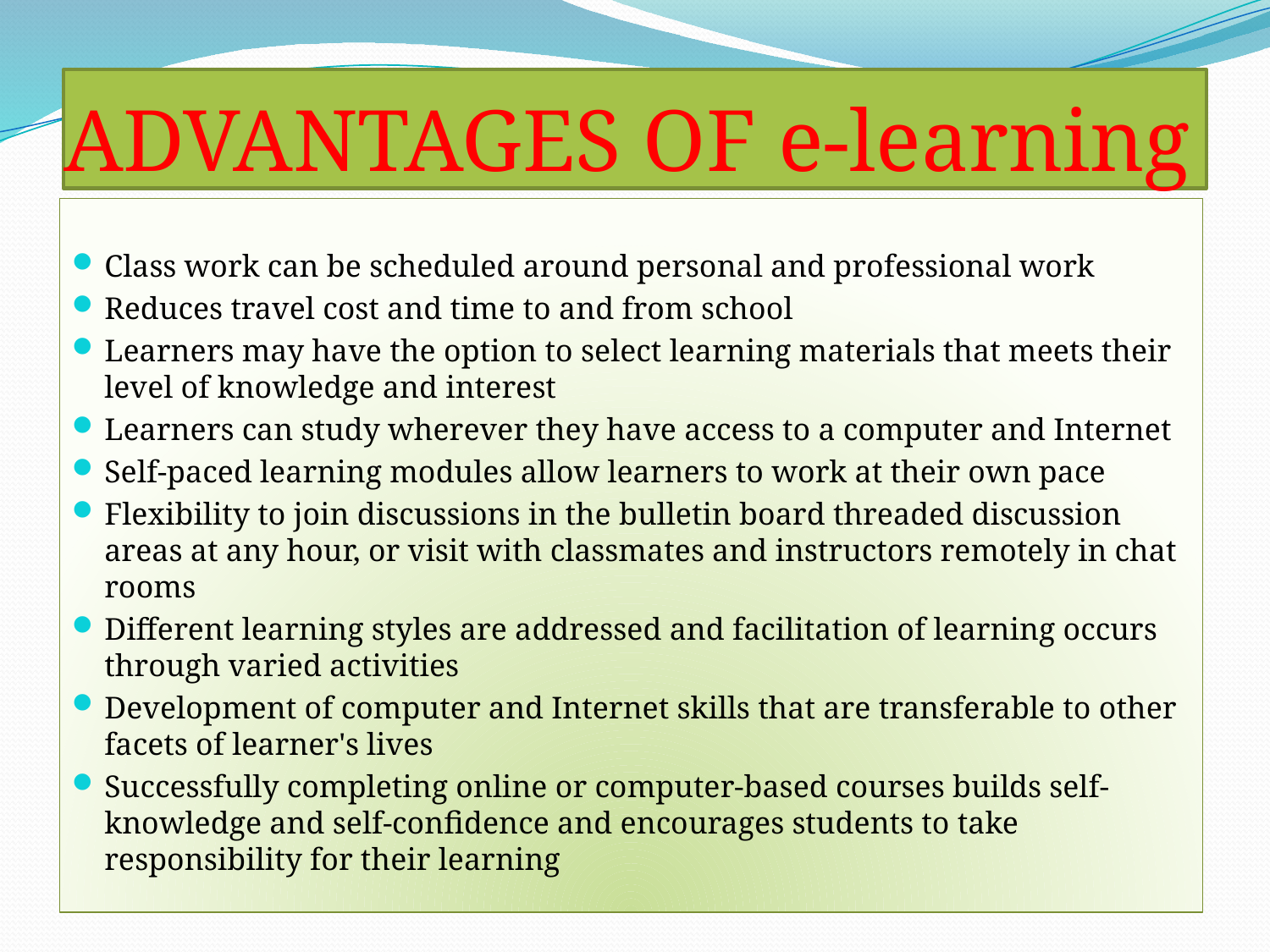

# ADVANTAGES OF e-learning

Class work can be scheduled around personal and professional work
Reduces travel cost and time to and from school
Learners may have the option to select learning materials that meets their level of knowledge and interest
Learners can study wherever they have access to a computer and Internet
Self-paced learning modules allow learners to work at their own pace
Flexibility to join discussions in the bulletin board threaded discussion areas at any hour, or visit with classmates and instructors remotely in chat rooms
Different learning styles are addressed and facilitation of learning occurs through varied activities
Development of computer and Internet skills that are transferable to other facets of learner's lives
Successfully completing online or computer-based courses builds self-knowledge and self-confidence and encourages students to take responsibility for their learning